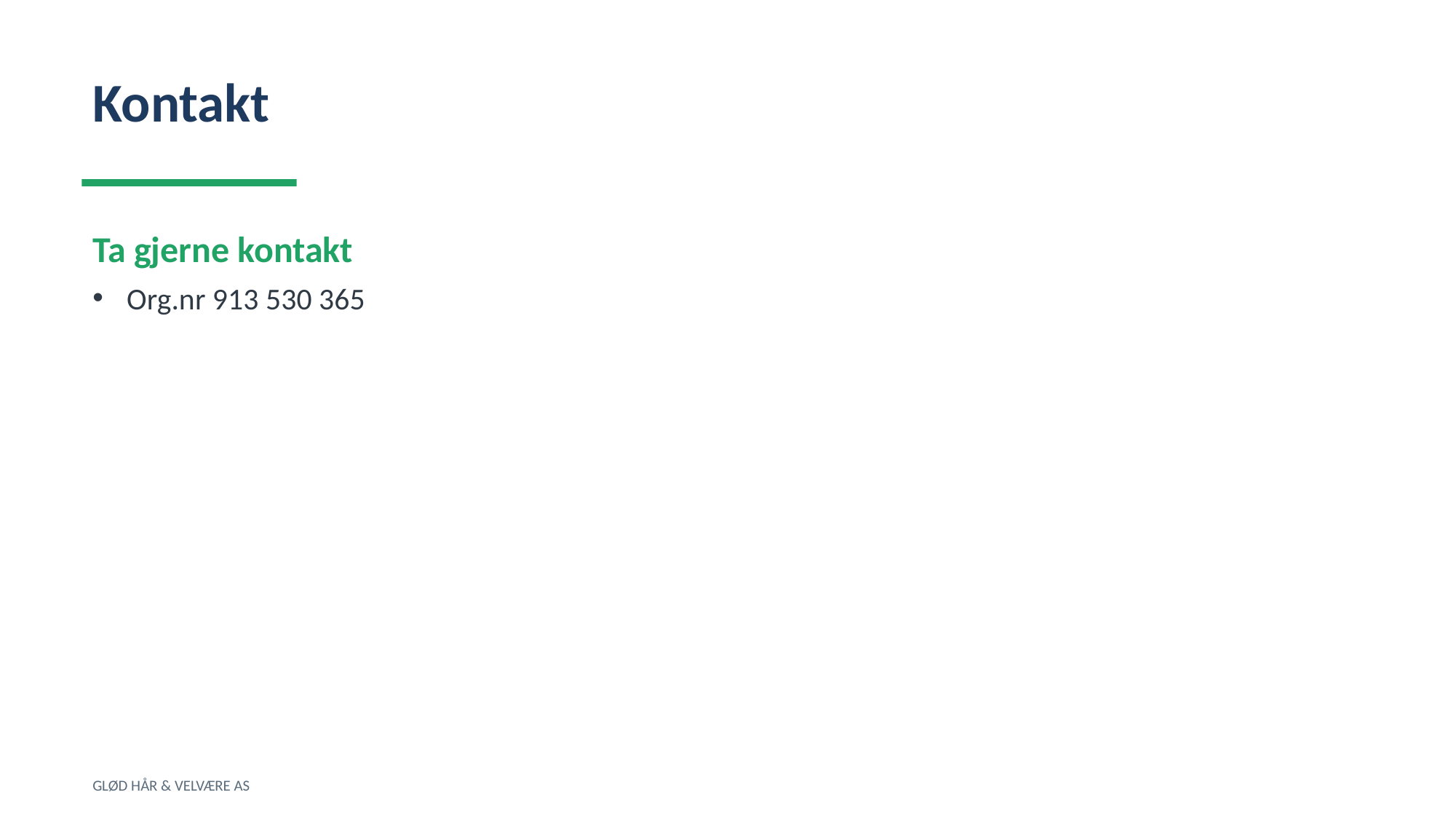

Kontakt

Ta gjerne kontakt
Org.nr 913 530 365
GLØD HÅR & VELVÆRE AS